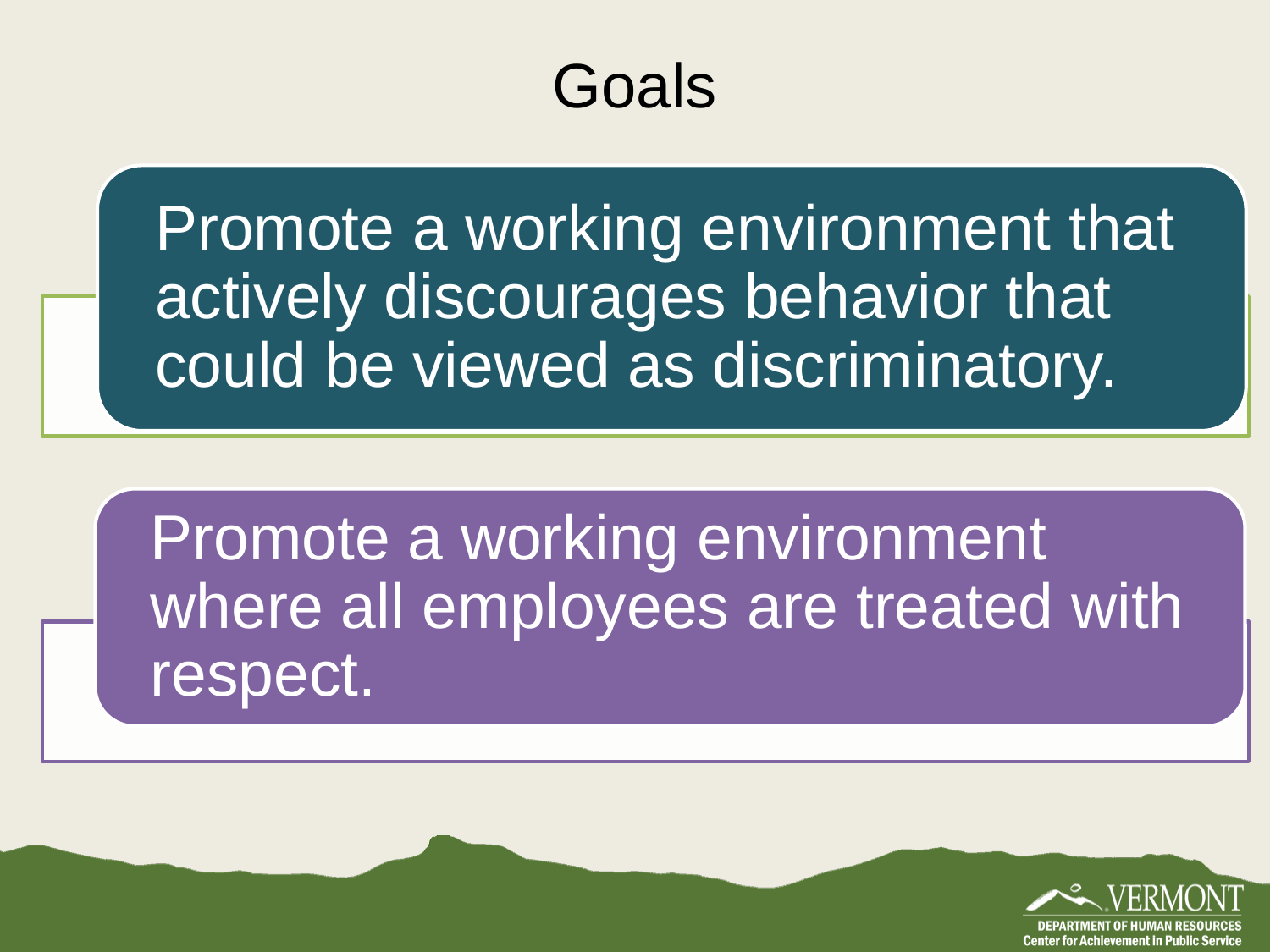

# Goals
Promote a working environment that actively discourages behavior that could be viewed as discriminatory.
Promote a working environment where all employees are treated with respect.